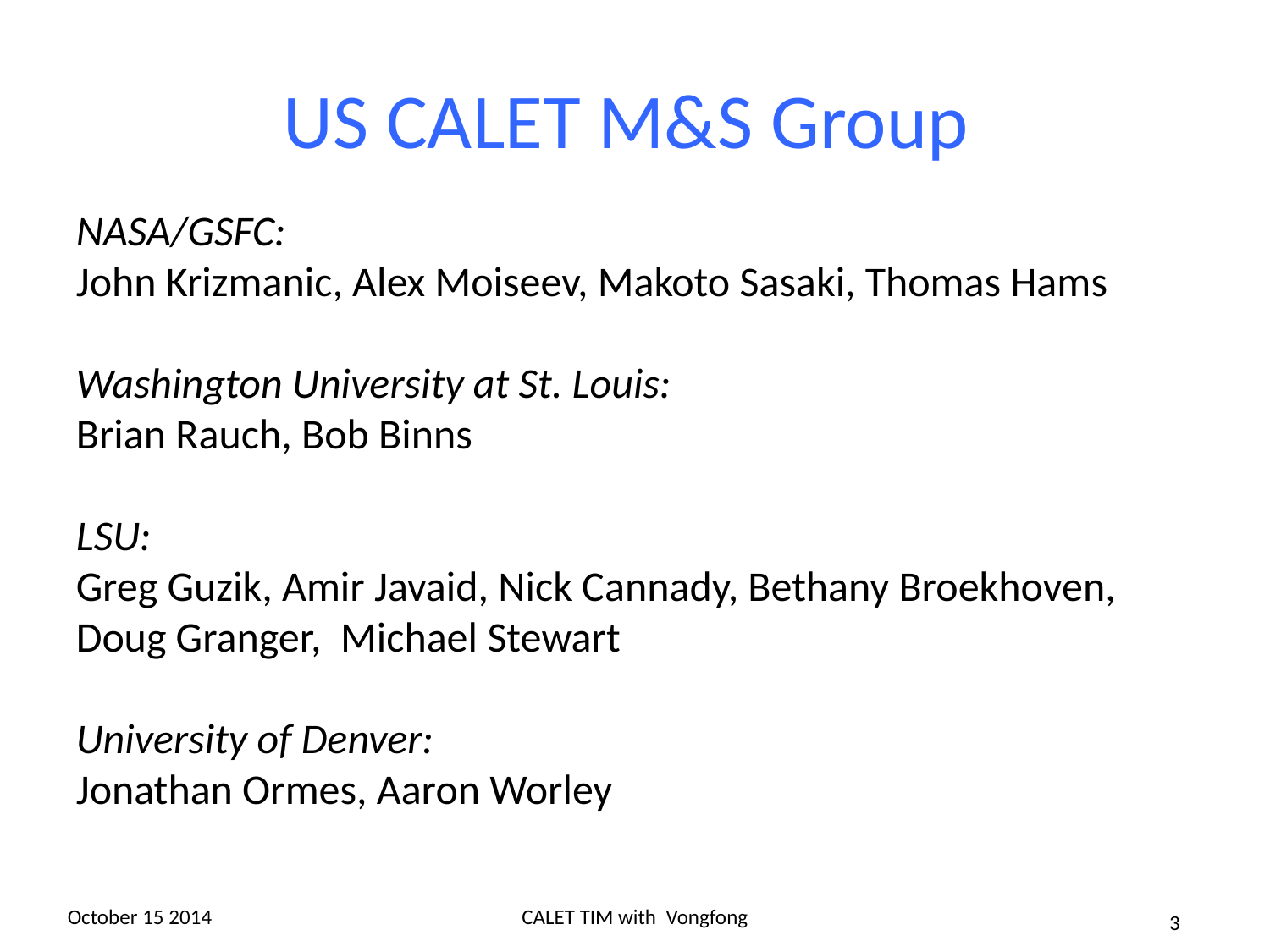

# US CALET M&S Group
NASA/GSFC:
John Krizmanic, Alex Moiseev, Makoto Sasaki, Thomas Hams

Washington University at St. Louis:
Brian Rauch, Bob Binns

LSU:
Greg Guzik, Amir Javaid, Nick Cannady, Bethany Broekhoven, Doug Granger,  Michael Stewart

University of Denver:
Jonathan Ormes, Aaron Worley

October 15 2014
CALET TIM with  Vongfong
3